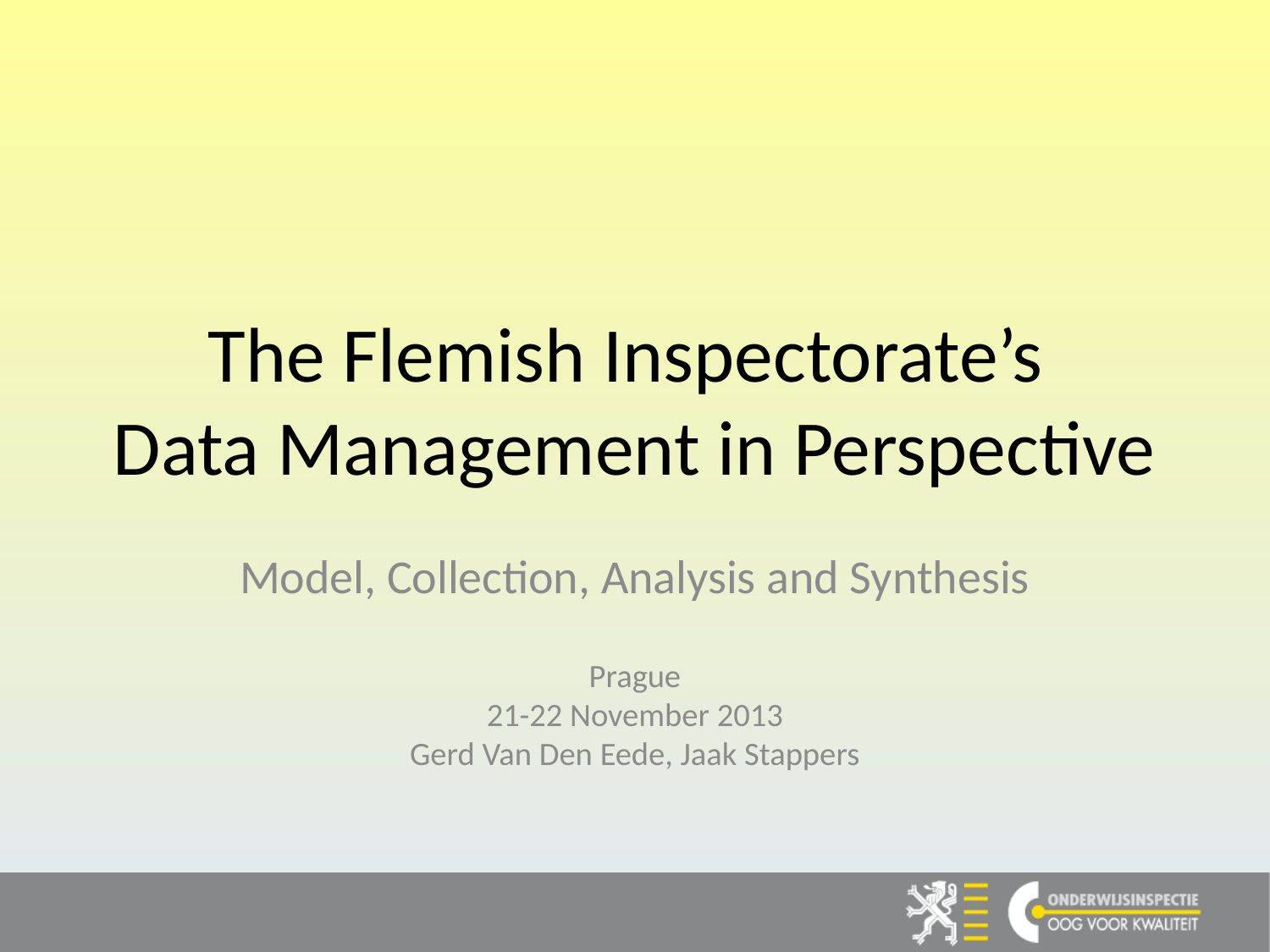

# The Flemish Inspectorate’s Data Management in Perspective
Model, Collection, Analysis and Synthesis

Prague
21-22 November 2013
Gerd Van Den Eede, Jaak Stappers